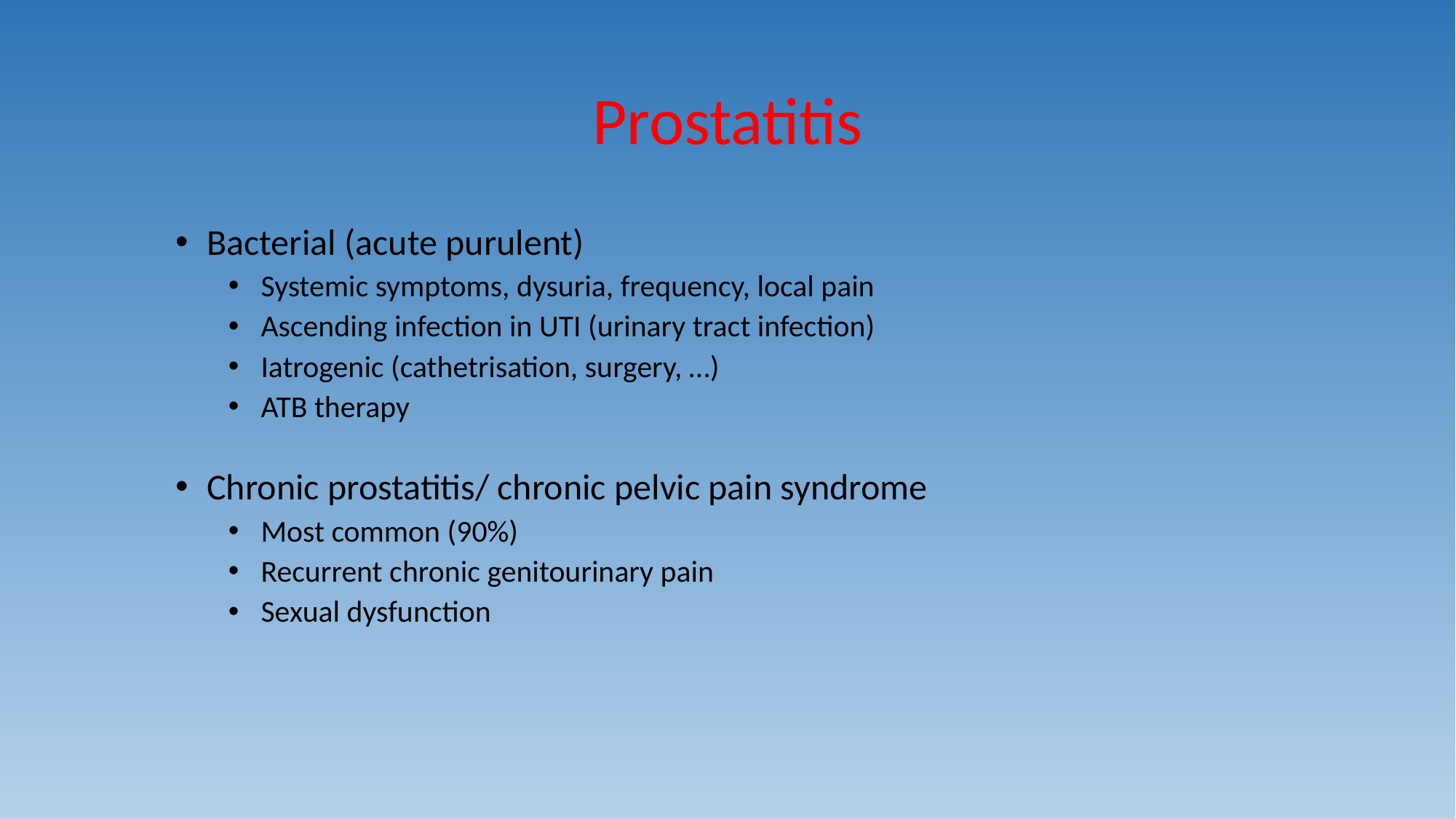

# Prostatitis
Bacterial (acute purulent)
Systemic symptoms, dysuria, frequency, local pain
Ascending infection in UTI (urinary tract infection)
Iatrogenic (cathetrisation, surgery, …)
ATB therapy

Chronic prostatitis/ chronic pelvic pain syndrome
Most common (90%)
Recurrent chronic genitourinary pain
Sexual dysfunction